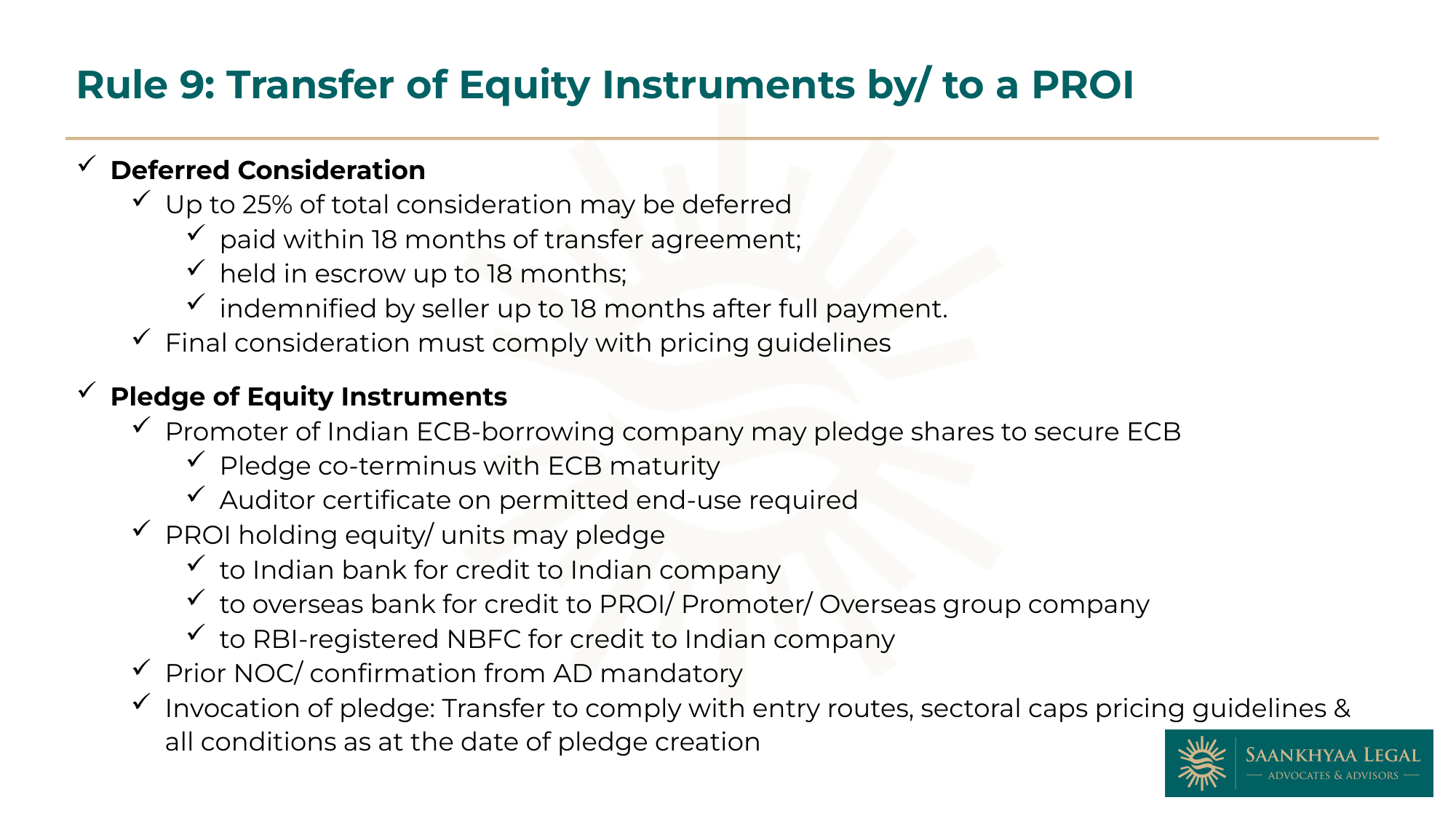

Rule 9: Transfer of Equity Instruments by/ to a PROI

Deferred Consideration
Up to 25% of total consideration may be deferred
paid within 18 months of transfer agreement;
held in escrow up to 18 months;
indemnified by seller up to 18 months after full payment.
Final consideration must comply with pricing guidelines

Pledge of Equity Instruments
Promoter of Indian ECB-borrowing company may pledge shares to secure ECB
Pledge co-terminus with ECB maturity
Auditor certificate on permitted end-use required
PROI holding equity/ units may pledge
to Indian bank for credit to Indian company
to overseas bank for credit to PROI/ Promoter/ Overseas group company
to RBI-registered NBFC for credit to Indian company
Prior NOC/ confirmation from AD mandatory
Invocation of pledge: Transfer to comply with entry routes, sectoral caps pricing guidelines & all conditions as at the date of pledge creation